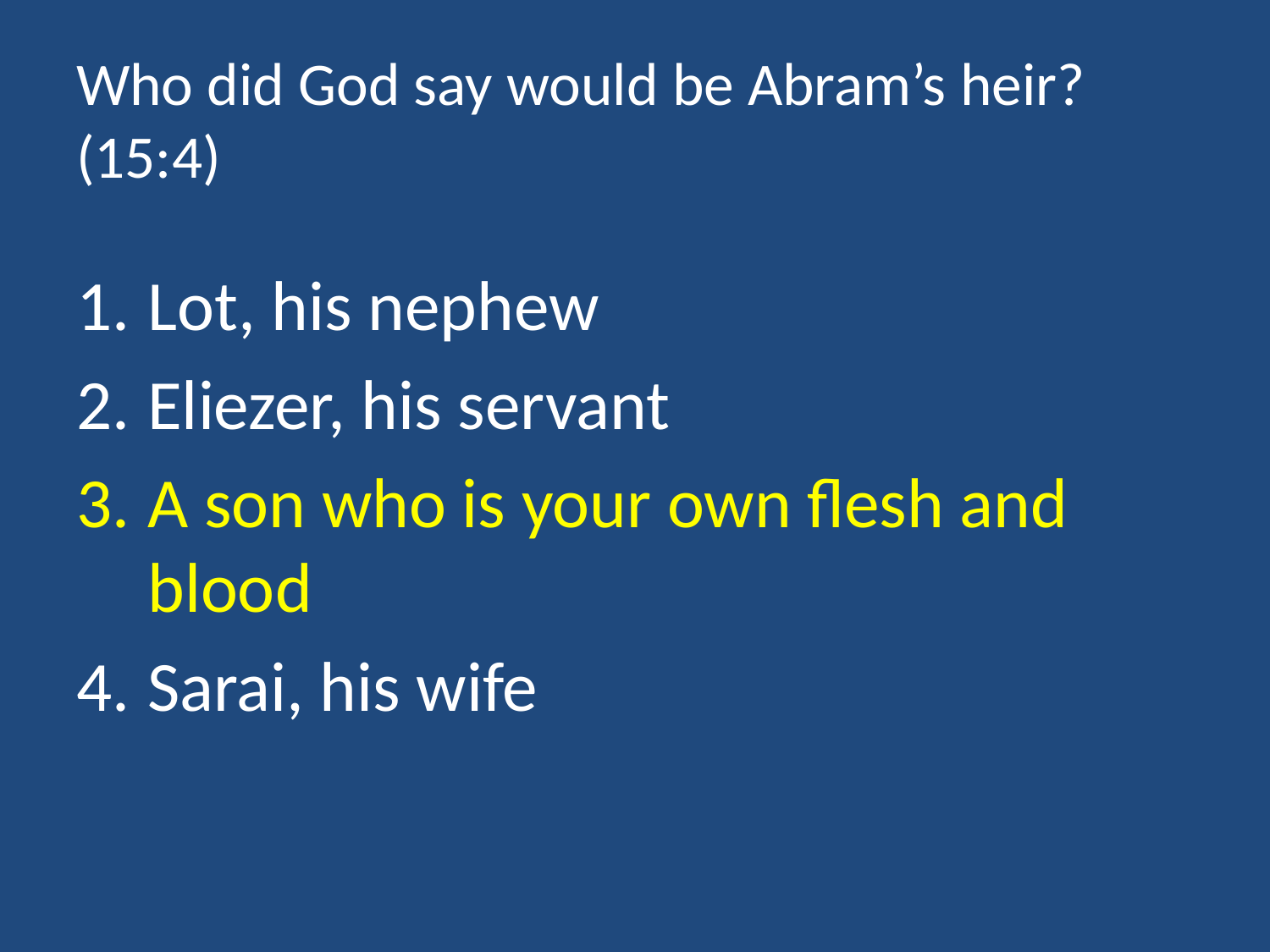

# Who did God say would be Abram’s heir?  (15:4)
Lot, his nephew
Eliezer, his servant
A son who is your own flesh and blood
Sarai, his wife